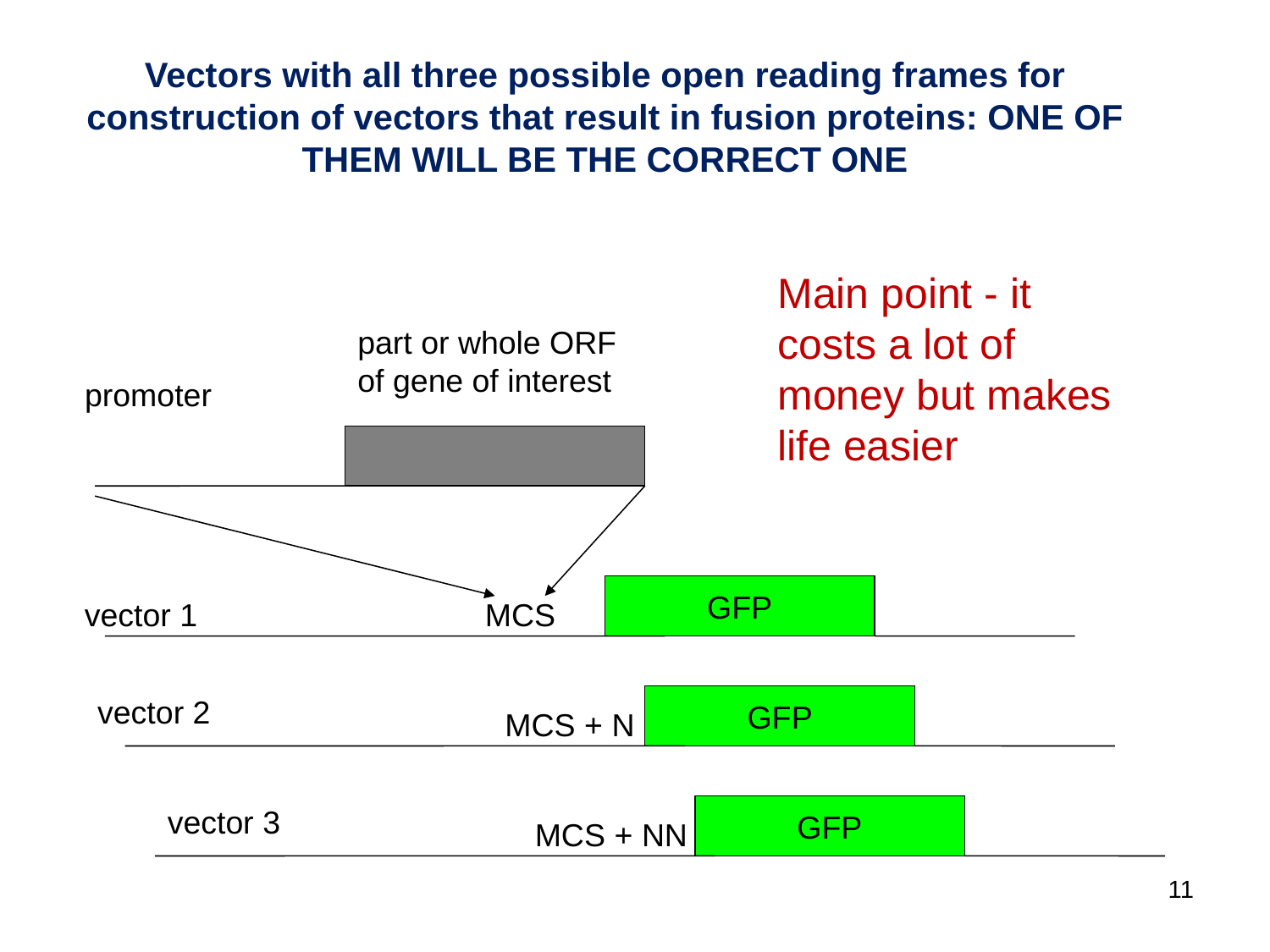

Vectors with all three possible open reading frames for construction of vectors that result in fusion proteins: ONE OF THEM WILL BE THE CORRECT ONE
Main point - it costs a lot of money but makes life easier
part or whole ORF
of gene of interest
promoter

GFP
vector 1
MCS

vector 2
GFP
MCS + N

vector 3
GFP
MCS + NN

11